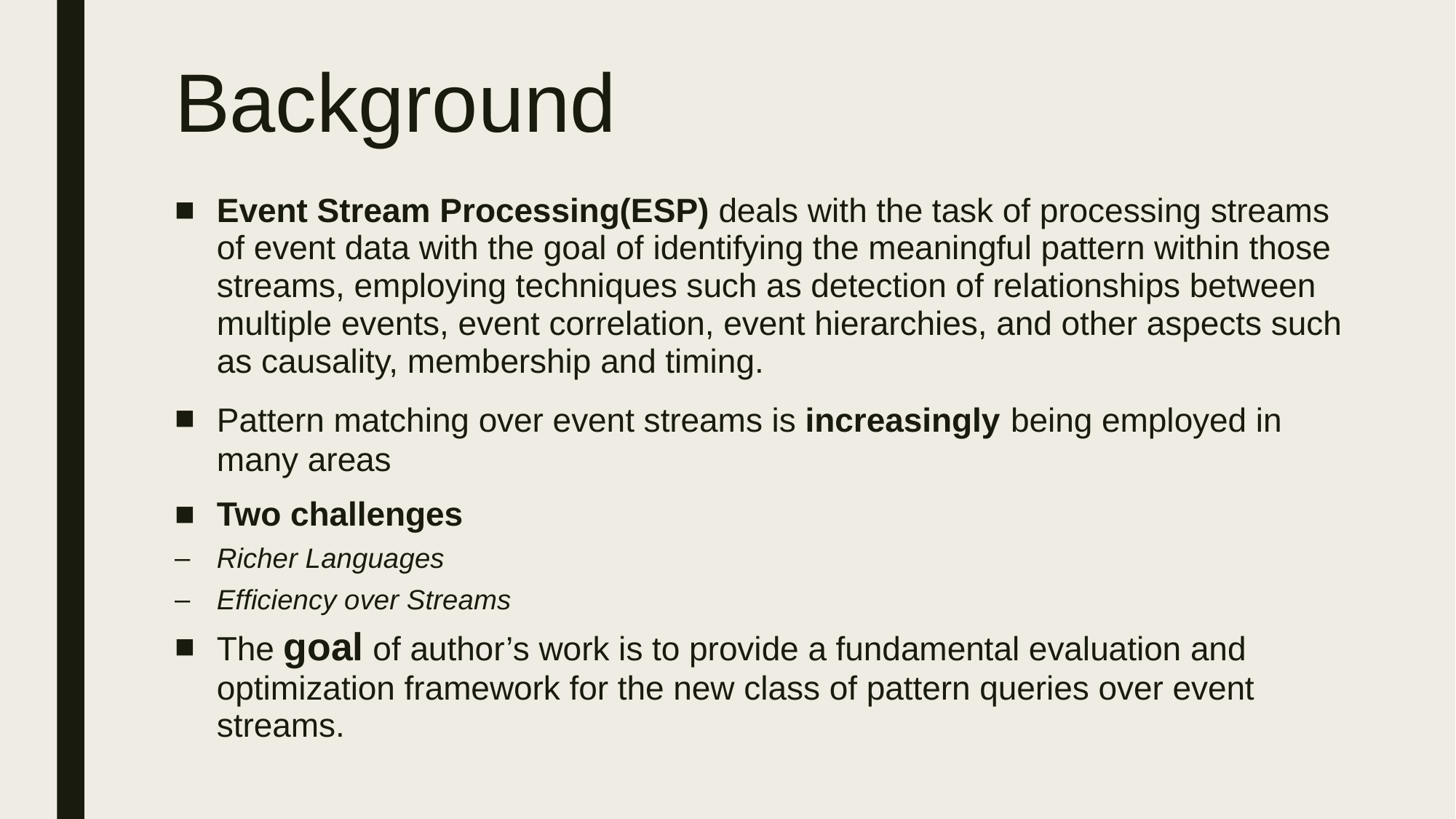

# Background
Event Stream Processing(ESP) deals with the task of processing streams of event data with the goal of identifying the meaningful pattern within those streams, employing techniques such as detection of relationships between multiple events, event correlation, event hierarchies, and other aspects such as causality, membership and timing.
Pattern matching over event streams is increasingly being employed in many areas
Two challenges
Richer Languages
Efficiency over Streams
The goal of author’s work is to provide a fundamental evaluation and optimization framework for the new class of pattern queries over event streams.